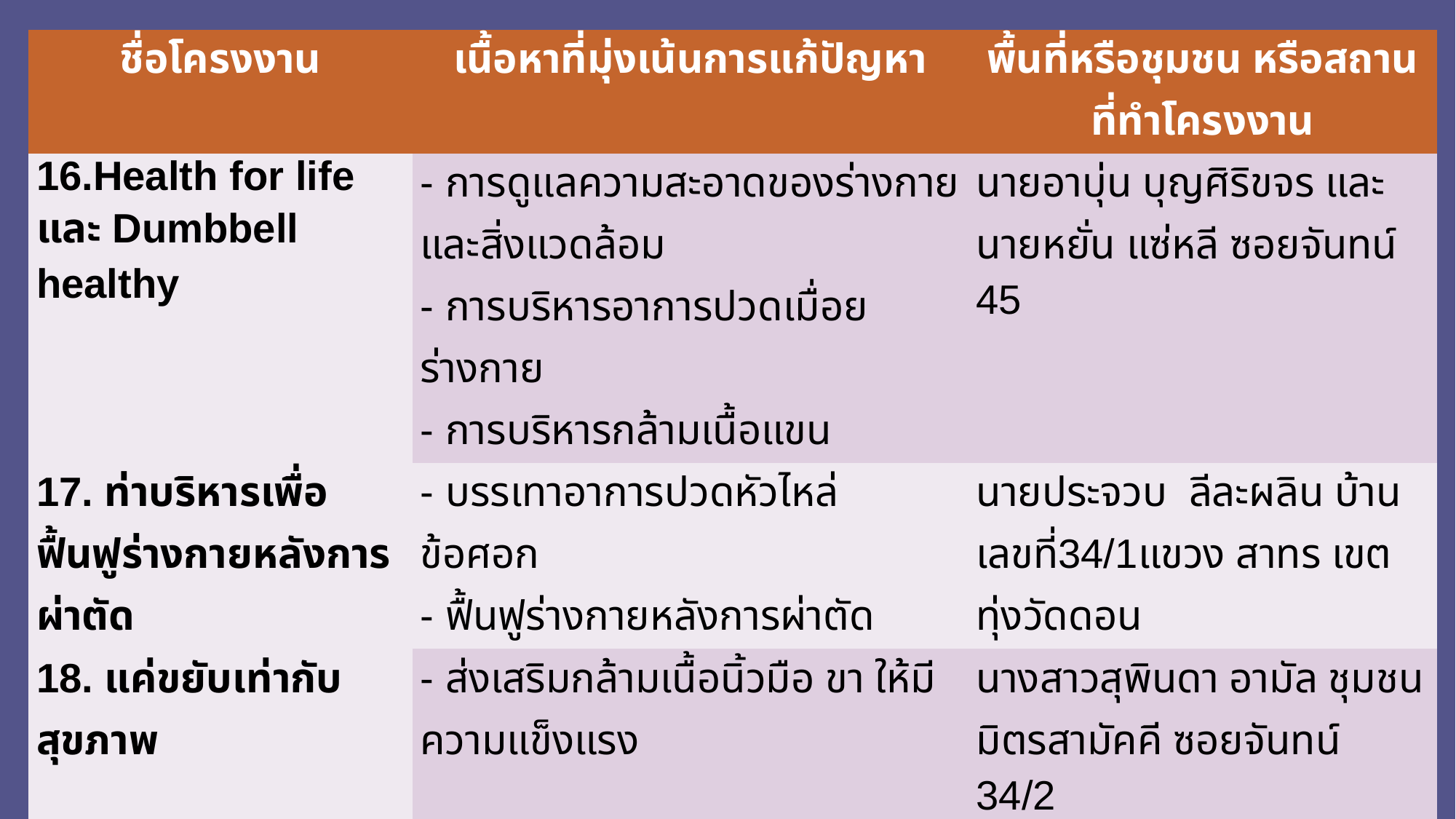

| ชื่อโครงงาน | เนื้อหาที่มุ่งเน้นการแก้ปัญหา | พื้นที่หรือชุมชน หรือสถานที่ทำโครงงาน |
| --- | --- | --- |
| 16.Health for life และ Dumbbell healthy | - การดูแลความสะอาดของร่างกายและสิ่งแวดล้อม - การบริหารอาการปวดเมื่อยร่างกาย - การบริหารกล้ามเนื้อแขน | นายอาบุ่น บุญศิริขจร และนายหยั่น แซ่หลี ซอยจันทน์ 45 |
| 17. ท่าบริหารเพื่อฟื้นฟูร่างกายหลังการผ่าตัด | - บรรเทาอาการปวดหัวไหล่ ข้อศอก - ฟื้นฟูร่างกายหลังการผ่าตัด | นายประจวบ ลีละผลิน บ้านเลขที่34/1แขวง สาทร เขต ทุ่งวัดดอน |
| 18. แค่ขยับเท่ากับสุขภาพ | - ส่งเสริมกล้ามเนื้อนิ้วมือ ขา ให้มีความแข็งแรง | นางสาวสุพินดา อามัล ชุมชนมิตรสามัคคี ซอยจันทน์ 34/2 |
| 19. จิตเป็นนาย กายเป็นบ่าว | - ลดอาการปลายประสาทชาตามนิ้วมือนิ้วเท้า - ลดอาการเครียด | คุณลุงอรรณพ มีทอง ชุมชนเจริญสุขใจ |
| 20.คลายทุกเส้นไม่เว้นกล้ามเนื้อ | - สาธิตการทำลูกประคบ และวิธีการใช้เพื่อลดปัญหาการปวดเมื่อยเอว | นางปราณี ลีละผลิน ซอยจันทน์ 34 ชุมชนร่วมพัฒนาวรพจน์ 1 |